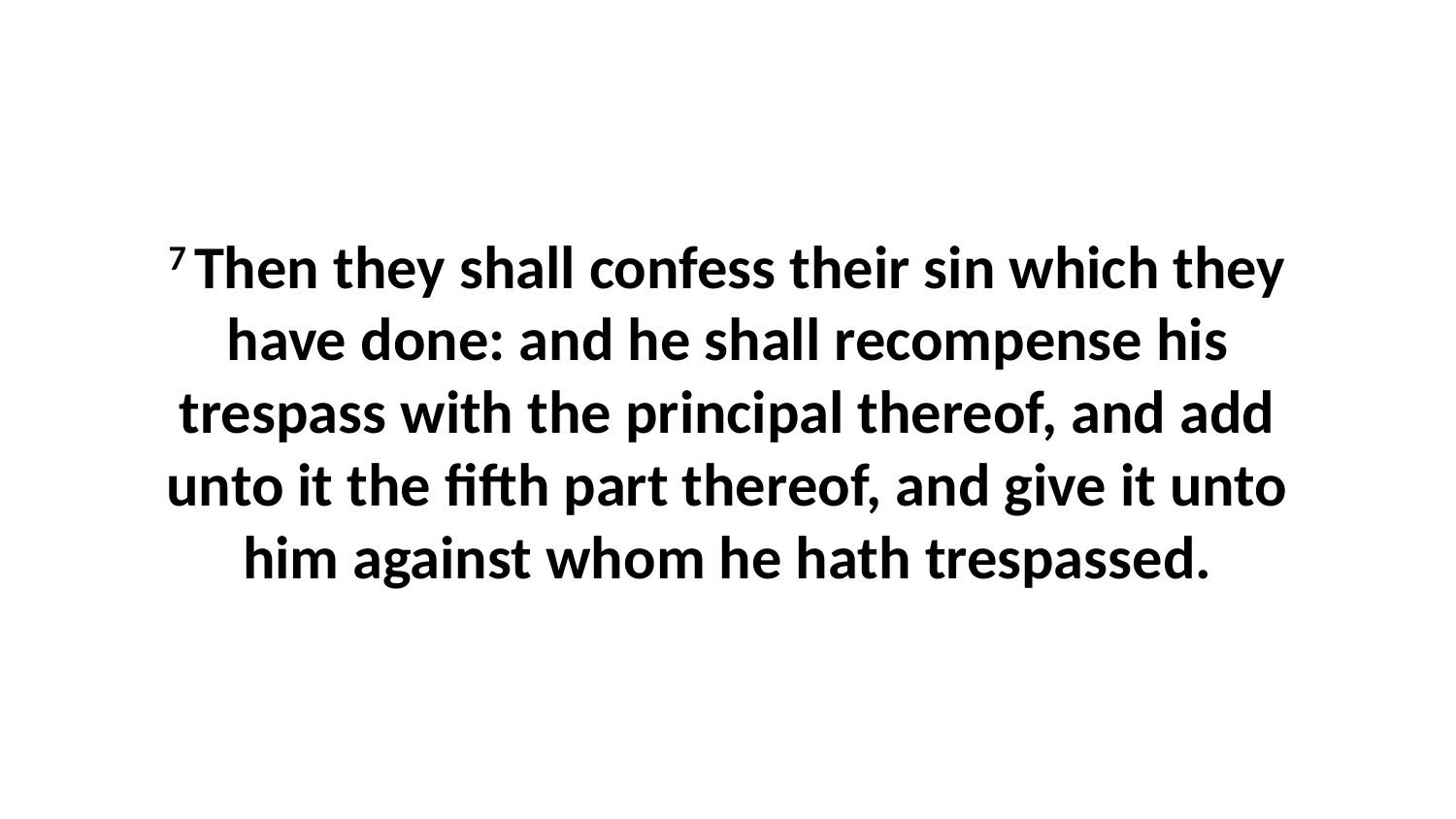

7 Then they shall confess their sin which they have done: and he shall recompense his trespass with the principal thereof, and add unto it the fifth part thereof, and give it unto him against whom he hath trespassed.